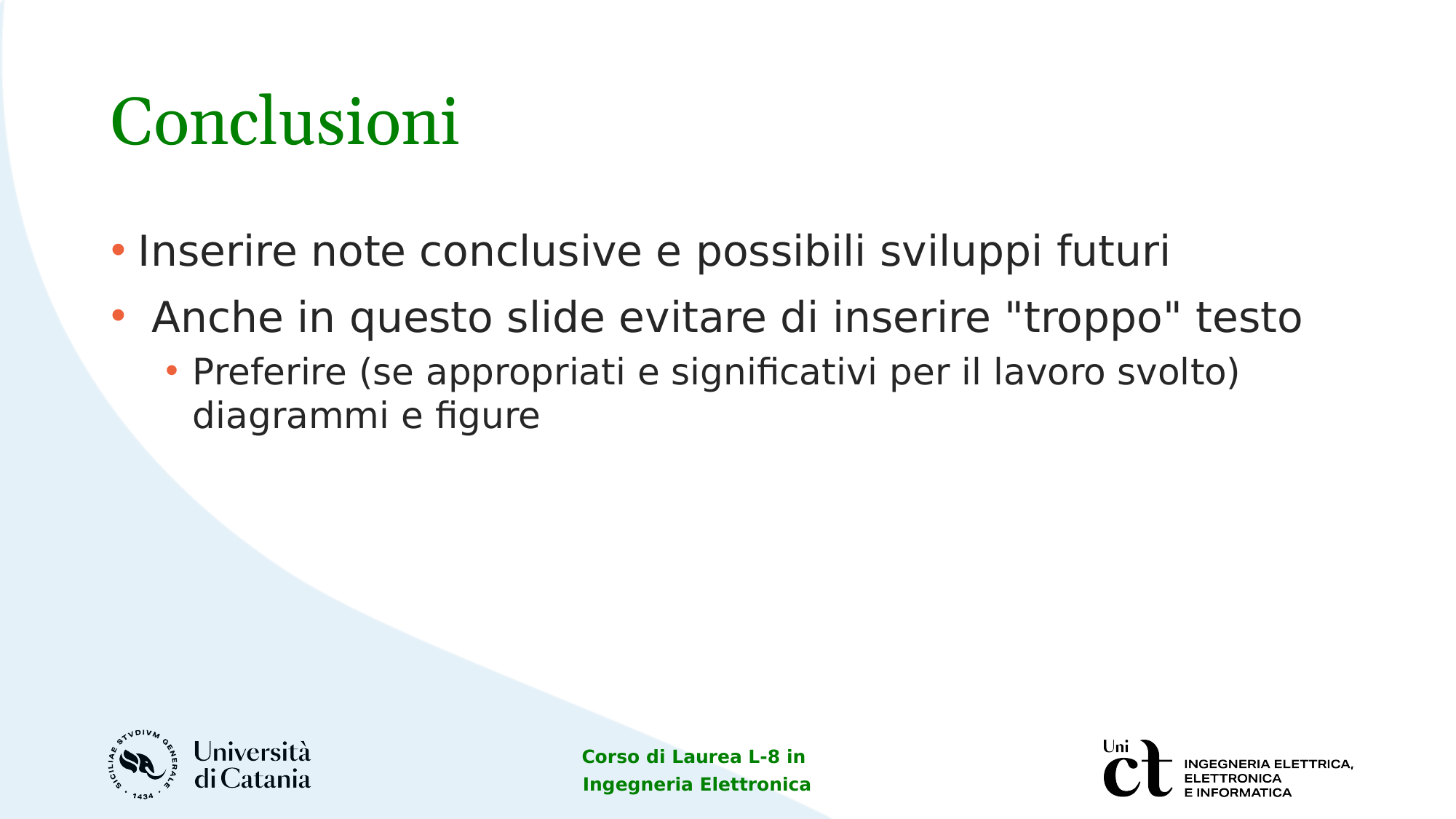

# Conclusioni
Inserire note conclusive e possibili sviluppi futuri
 Anche in questo slide evitare di inserire "troppo" testo
Preferire (se appropriati e significativi per il lavoro svolto) diagrammi e figure